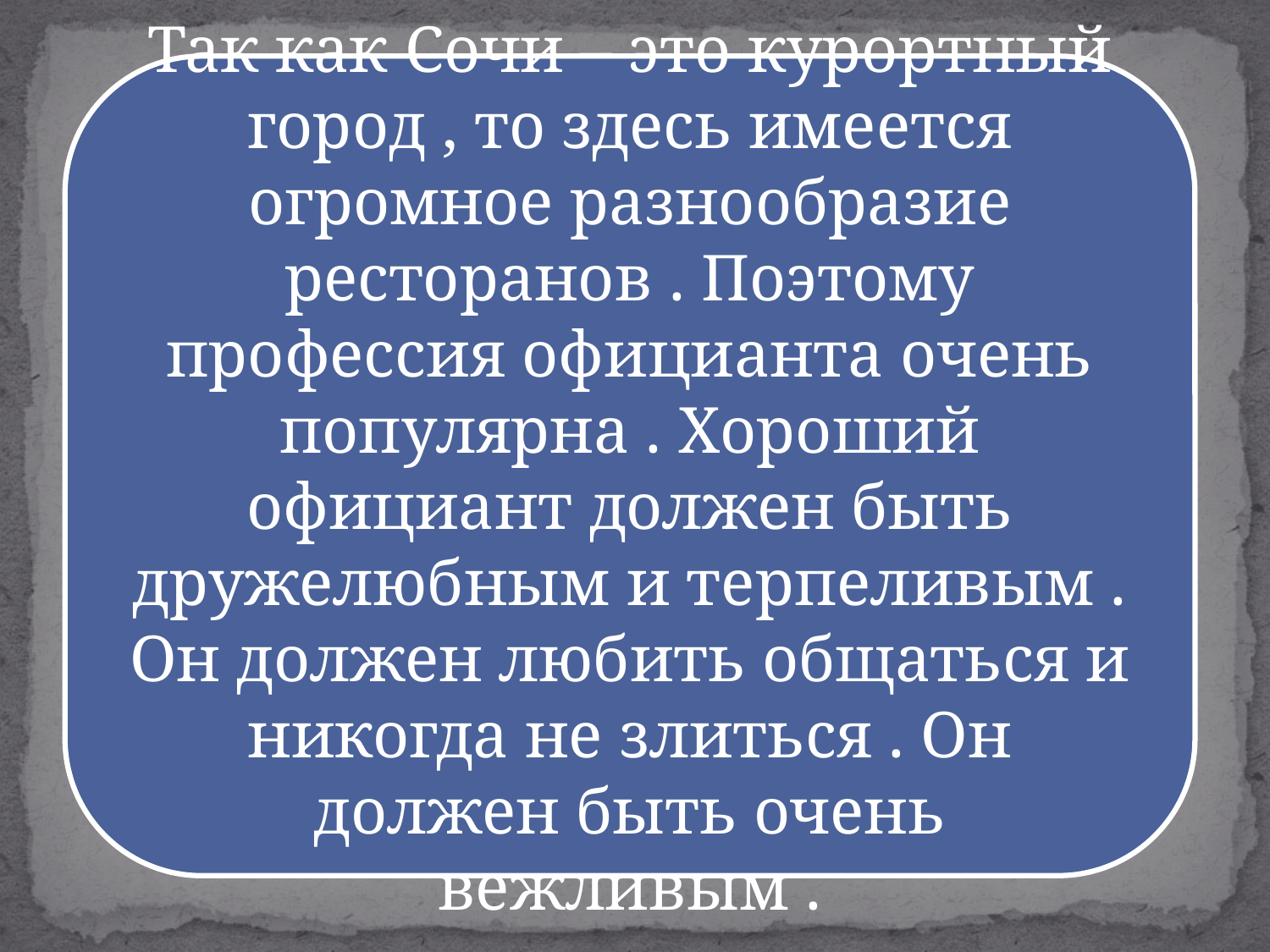

Так как Сочи – это курортный город , то здесь имеется огромное разнообразие ресторанов . Поэтому профессия официанта очень популярна . Хороший официант должен быть дружелюбным и терпеливым . Он должен любить общаться и никогда не злиться . Он должен быть очень вежливым .